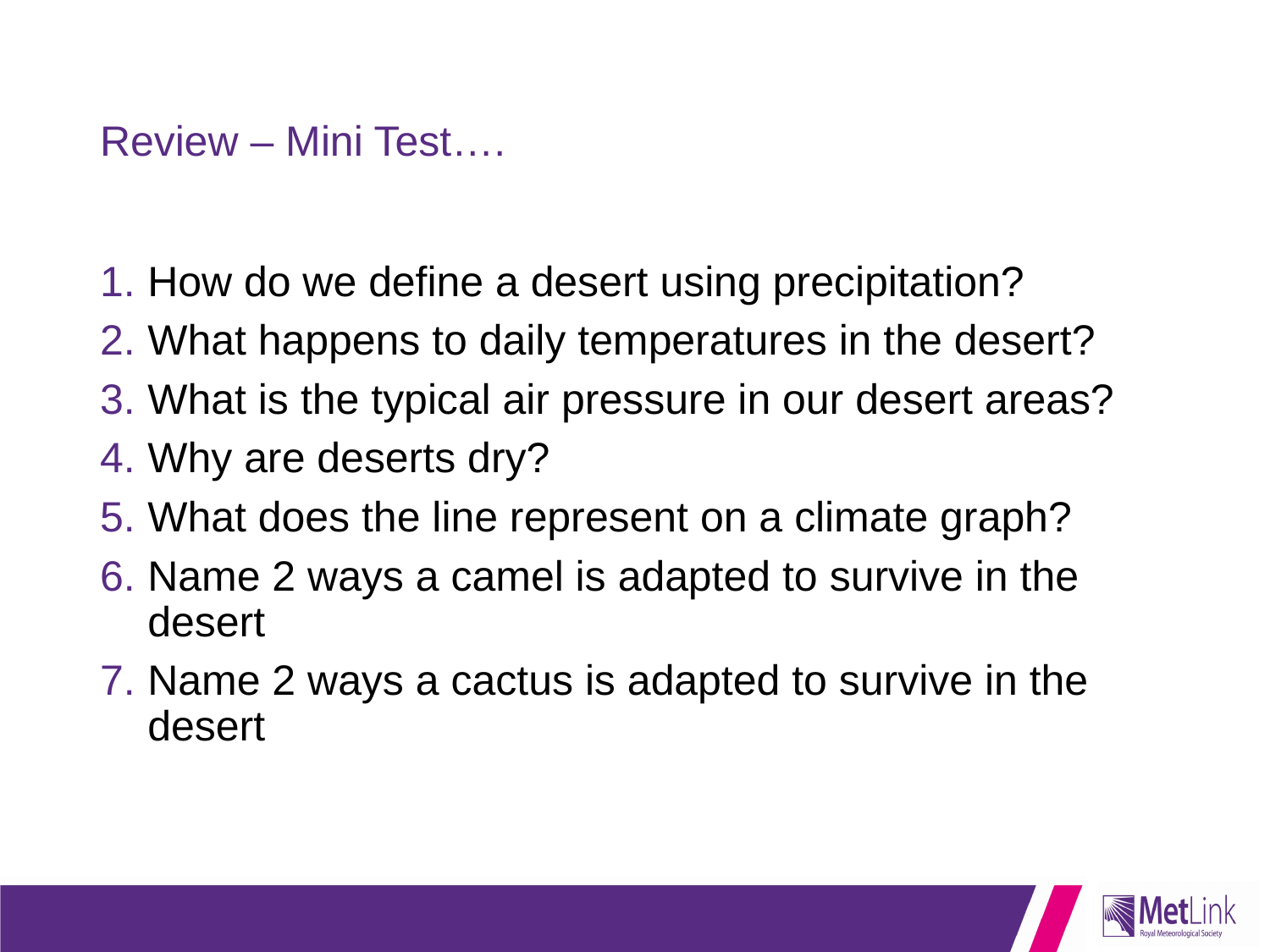

# Review – Mini Test….
How do we define a desert using precipitation?
What happens to daily temperatures in the desert?
What is the typical air pressure in our desert areas?
Why are deserts dry?
What does the line represent on a climate graph?
Name 2 ways a camel is adapted to survive in the desert
Name 2 ways a cactus is adapted to survive in the desert